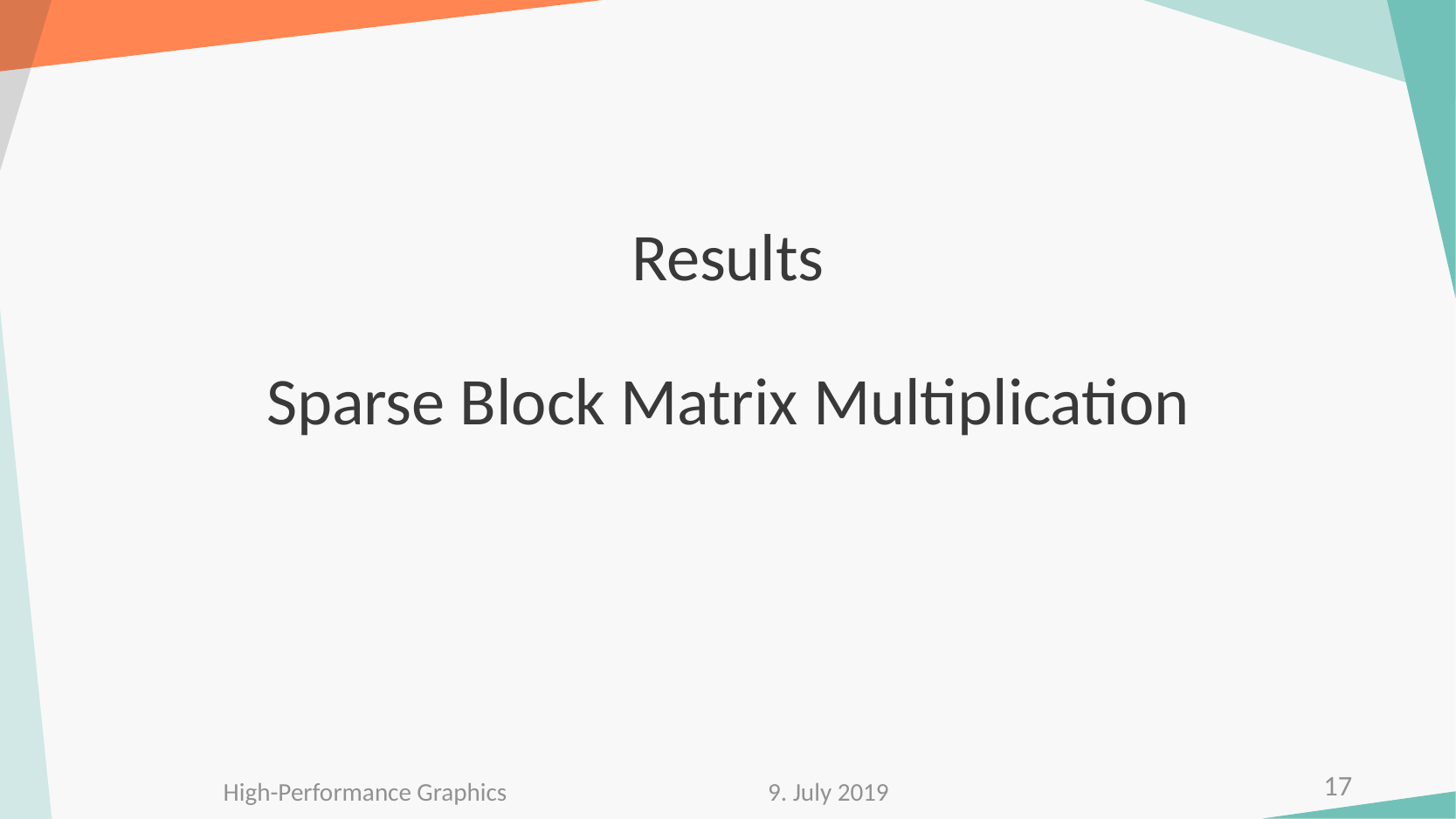

# Results Sparse Block Matrix Multiplication
17
High-Performance Graphics
9. July 2019